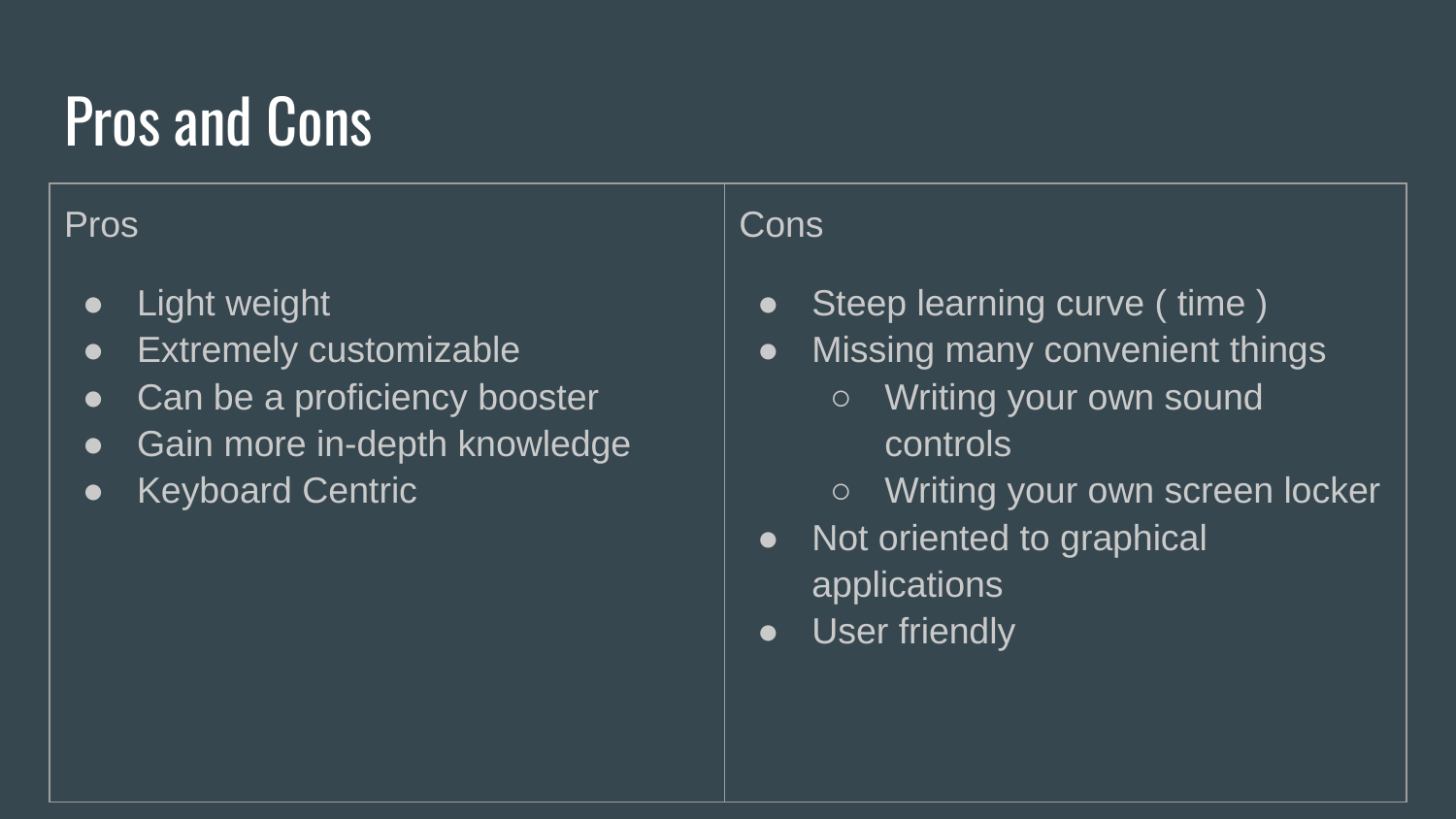

# Pros and Cons
| Pros Light weight Extremely customizable Can be a proficiency booster Gain more in-depth knowledge Keyboard Centric | Cons Steep learning curve ( time ) Missing many convenient things Writing your own sound controls Writing your own screen locker Not oriented to graphical applications User friendly |
| --- | --- |